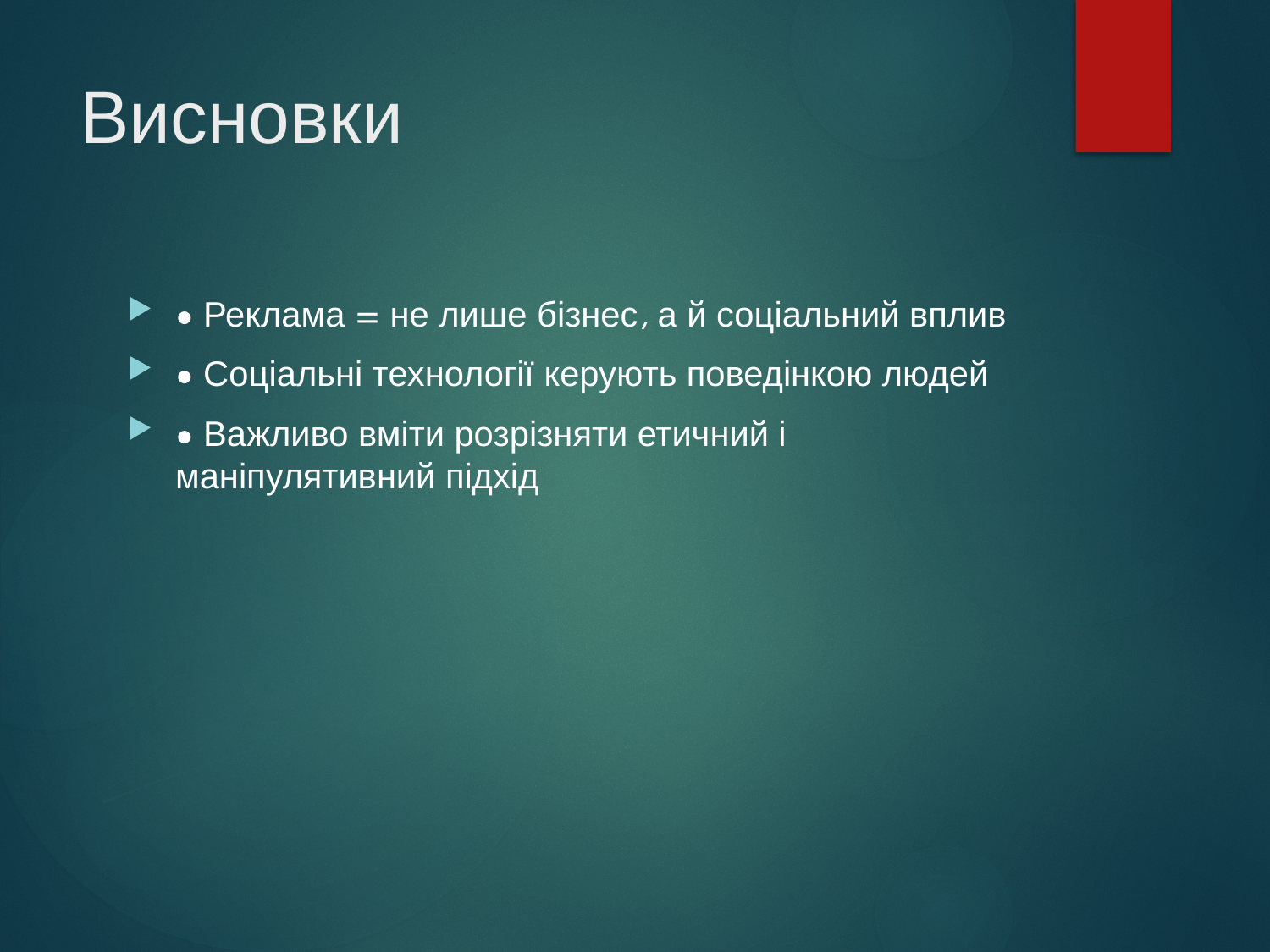

# Висновки
• Реклама = не лише бізнес, а й соціальний вплив
• Соціальні технології керують поведінкою людей
• Важливо вміти розрізняти етичний і маніпулятивний підхід